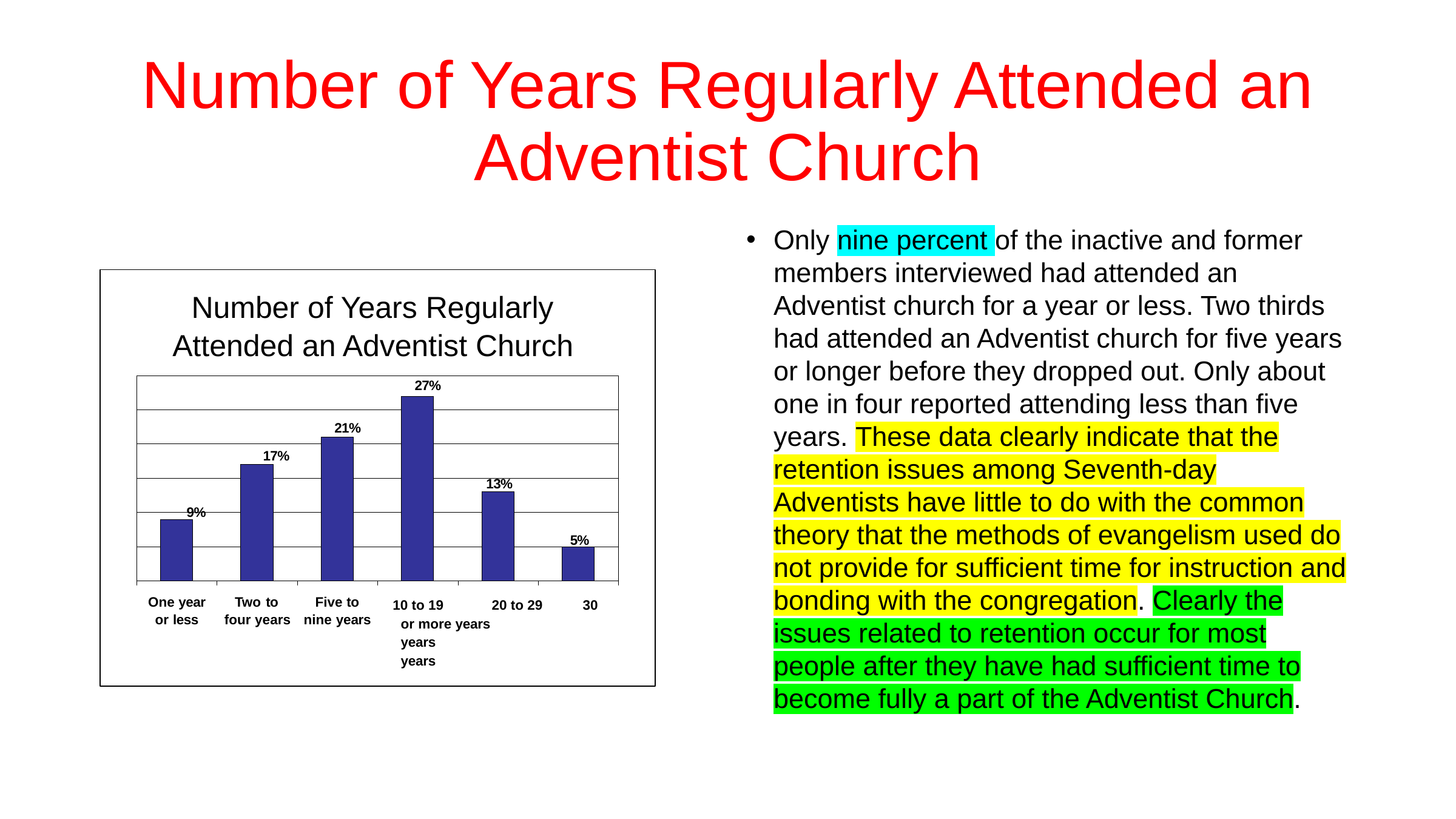

# Number of Years Regularly Attended an Adventist Church
Only nine percent of the inactive and former members interviewed had attended an Adventist church for a year or less. Two thirds had attended an Adventist church for five years or longer before they dropped out. Only about one in four reported attending less than five years. These data clearly indicate that the retention issues among Seventh-day Adventists have little to do with the common theory that the methods of evangelism used do not provide for sufficient time for instruction and bonding with the congregation. Clearly the issues related to retention occur for most people after they have had sufficient time to become fully a part of the Adventist Church.

Number of Years Regularly Attended an Adventist Church
27%

21%
17%
13%
9%
5%

One year	Two to	Five to
10 to 19	20 to 29	30 or more years		years		years
or less	four years  nine years